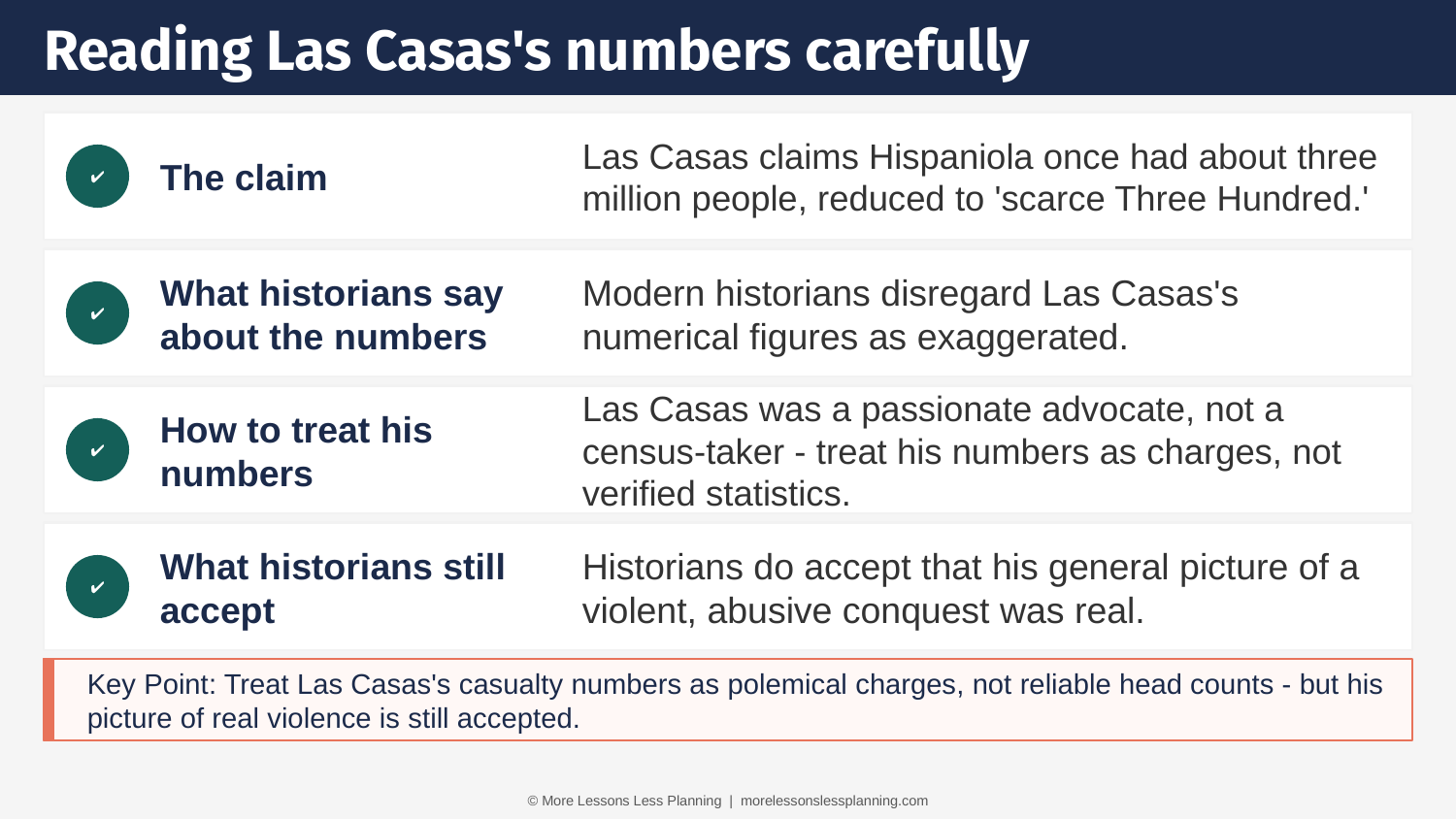

Reading Las Casas's numbers carefully

The claim
Las Casas claims Hispaniola once had about three million people, reduced to 'scarce Three Hundred.'

✔

What historians say about the numbers
Modern historians disregard Las Casas's numerical figures as exaggerated.

✔

How to treat his numbers
Las Casas was a passionate advocate, not a census-taker - treat his numbers as charges, not verified statistics.

✔

What historians still accept
Historians do accept that his general picture of a violent, abusive conquest was real.

✔

Key Point: Treat Las Casas's casualty numbers as polemical charges, not reliable head counts - but his picture of real violence is still accepted.
© More Lessons Less Planning  |  morelessonslessplanning.com